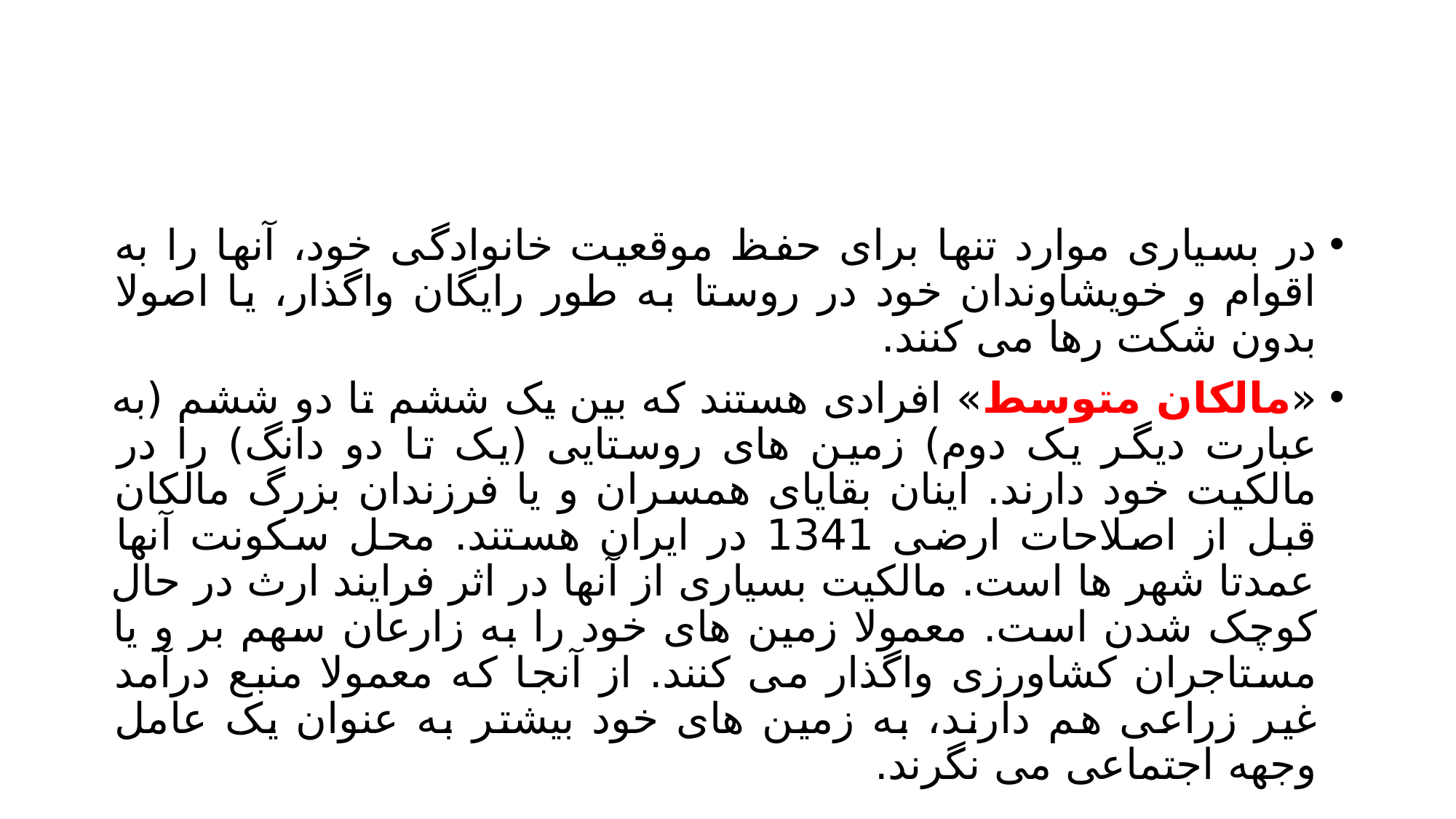

#
در بسیاری موارد تنها برای حفظ موقعیت خانوادگی خود، آنها را به اقوام و خویشاوندان خود در روستا به طور رایگان واگذار، یا اصولا بدون شکت رها می کنند.
«مالکان متوسط» افرادی هستند که بین یک ششم تا دو ششم (به عبارت دیگر یک دوم) زمین های روستایی (یک تا دو دانگ) را در مالکیت خود دارند. اینان بقایای همسران و یا فرزندان بزرگ مالکان قبل از اصلاحات ارضی 1341 در ایران هستند. محل سکونت آنها عمدتا شهر ها است. مالکیت بسیاری از آنها در اثر فرایند ارث در حال کوچک شدن است. معمولا زمین های خود را به زارعان سهم بر و یا مستاجران کشاورزی واگذار می کنند. از آنجا که معمولا منبع درآمد غیر زراعی هم دارند، به زمین های خود بیشتر به عنوان یک عامل وجهه اجتماعی می نگرند.